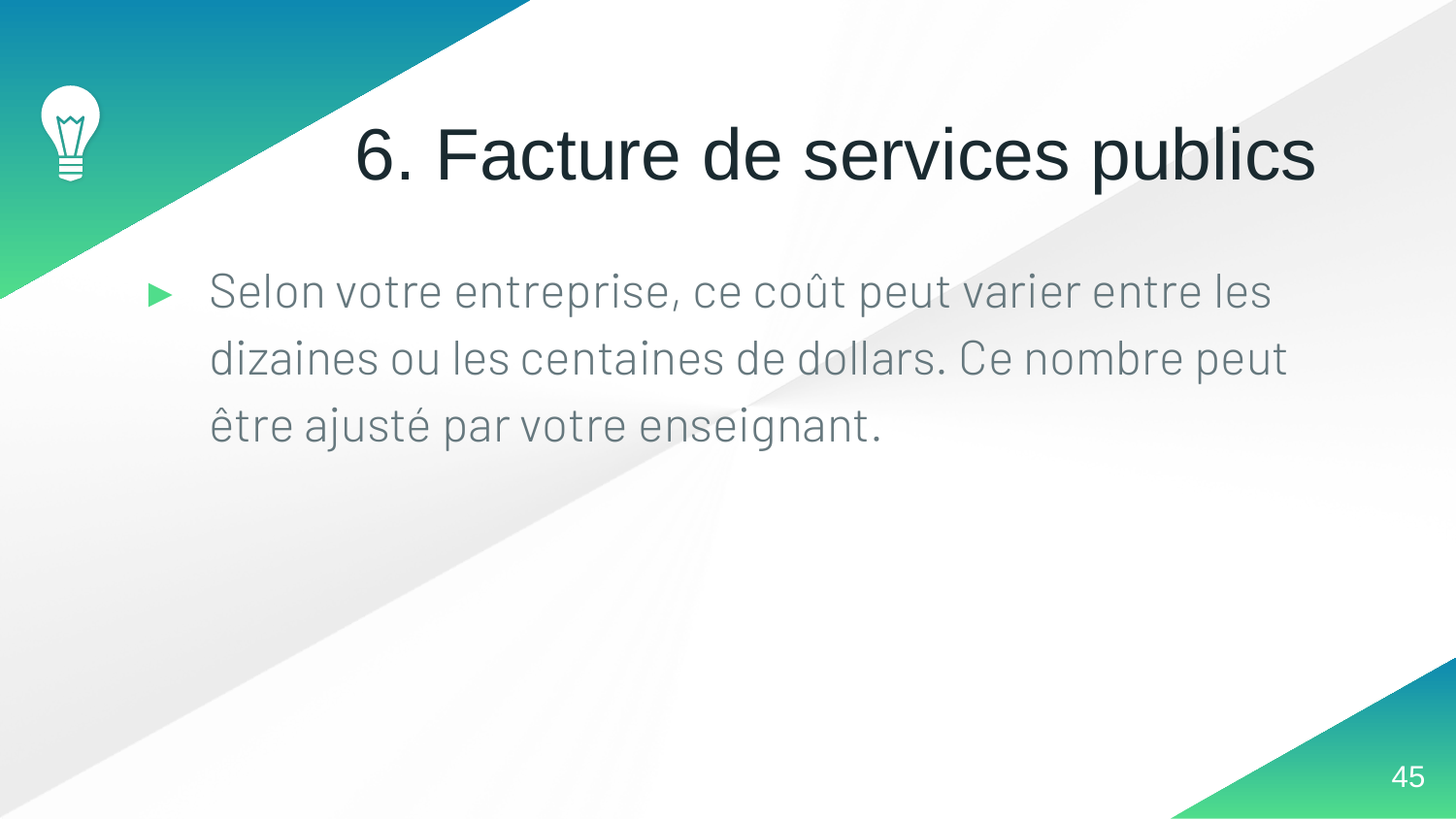

# 6. Facture de services publics
Selon votre entreprise, ce coût peut varier entre les dizaines ou les centaines de dollars. Ce nombre peut être ajusté par votre enseignant.
45